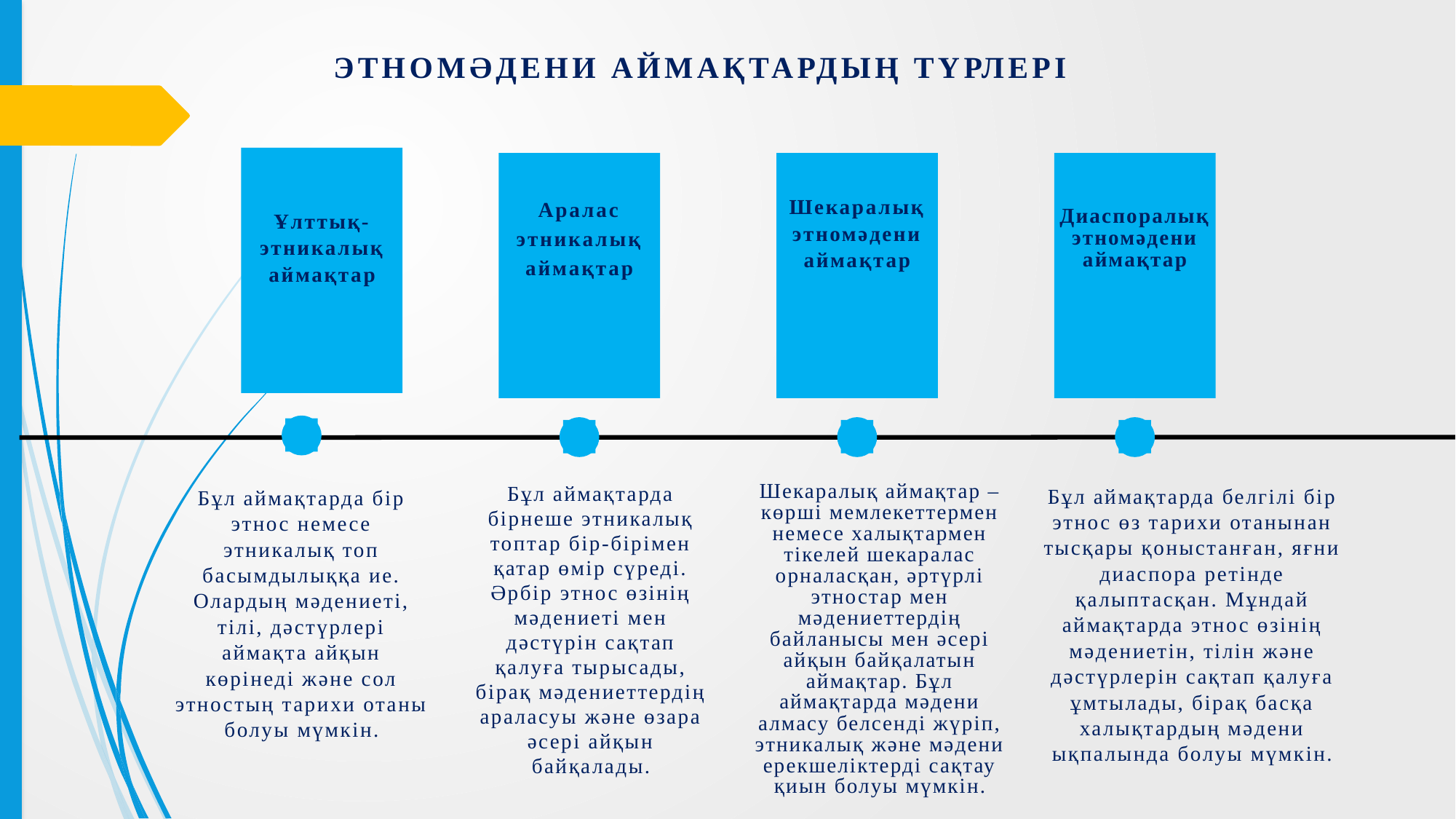

ЭТНОМӘДЕНИ АЙМАҚТАРДЫҢ ТҮРЛЕРІ

Шекаралық этномәдени аймақтар
Аралас этникалық аймақтар
Диаспоралық этномәдени аймақтар
Ұлттық-этникалық аймақтар

Бұл аймақтарда бірнеше этникалық топтар бір-бірімен қатар өмір сүреді. Әрбір этнос өзінің мәдениеті мен дәстүрін сақтап қалуға тырысады, бірақ мәдениеттердің араласуы және өзара әсері айқын байқалады.
Шекаралық аймақтар – көрші мемлекеттермен немесе халықтармен тікелей шекаралас орналасқан, әртүрлі этностар мен мәдениеттердің байланысы мен әсері айқын байқалатын аймақтар. Бұл аймақтарда мәдени алмасу белсенді жүріп, этникалық және мәдени ерекшеліктерді сақтау қиын болуы мүмкін.
Бұл аймақтарда белгілі бір этнос өз тарихи отанынан тысқары қоныстанған, яғни диаспора ретінде қалыптасқан. Мұндай аймақтарда этнос өзінің мәдениетін, тілін және дәстүрлерін сақтап қалуға ұмтылады, бірақ басқа халықтардың мәдени ықпалында болуы мүмкін.
Бұл аймақтарда бір этнос немесе этникалық топ басымдылыққа ие. Олардың мәдениеті, тілі, дәстүрлері аймақта айқын көрінеді және сол этностың тарихи отаны болуы мүмкін.